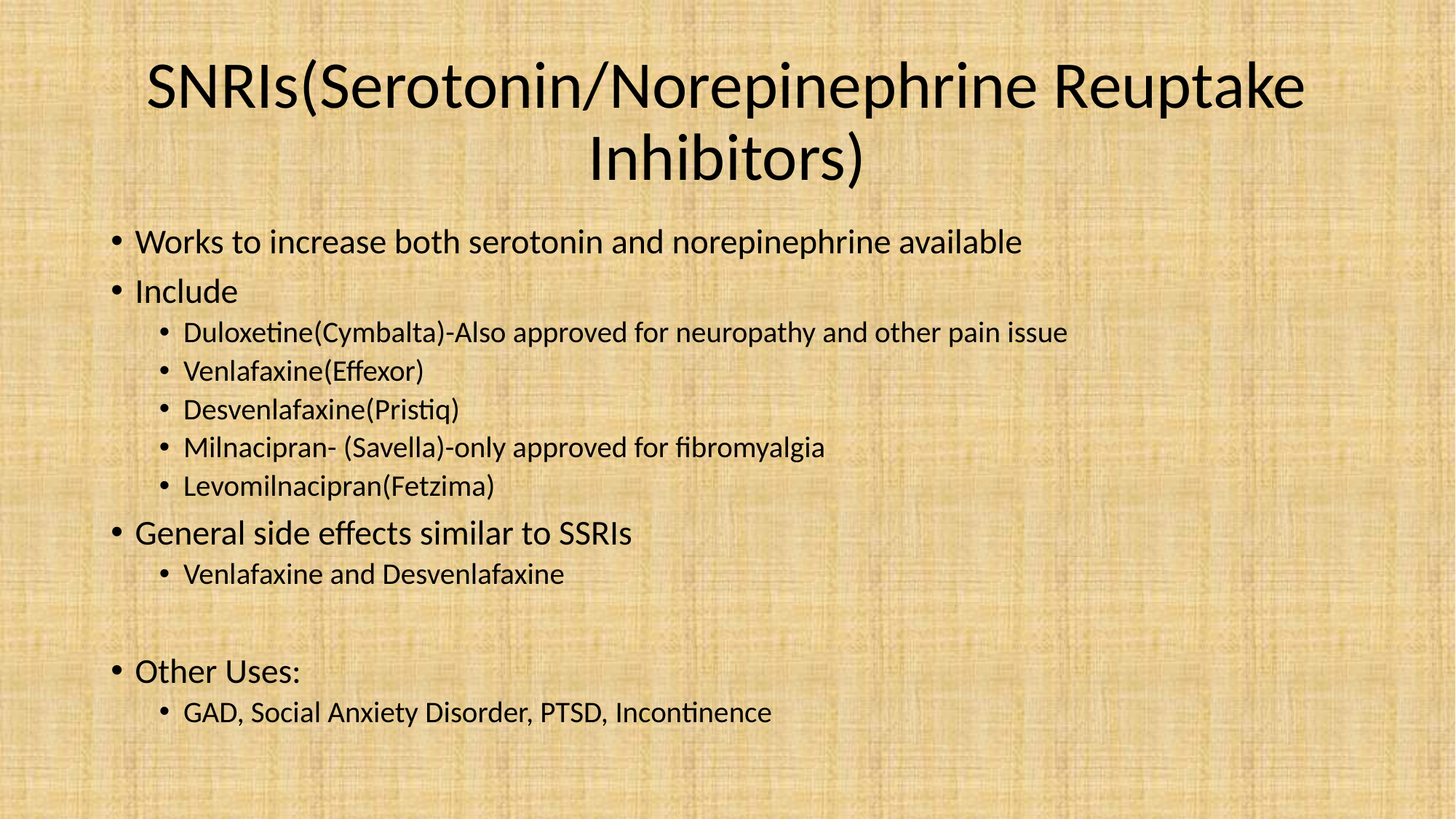

# SNRIs(Serotonin/Norepinephrine Reuptake Inhibitors)
Works to increase both serotonin and norepinephrine available
Include
Duloxetine(Cymbalta)-Also approved for neuropathy and other pain issue
Venlafaxine(Effexor)
Desvenlafaxine(Pristiq)
Milnacipran- (Savella)-only approved for fibromyalgia
Levomilnacipran(Fetzima)
General side effects similar to SSRIs
Venlafaxine and Desvenlafaxine

Other Uses:
GAD, Social Anxiety Disorder, PTSD, Incontinence